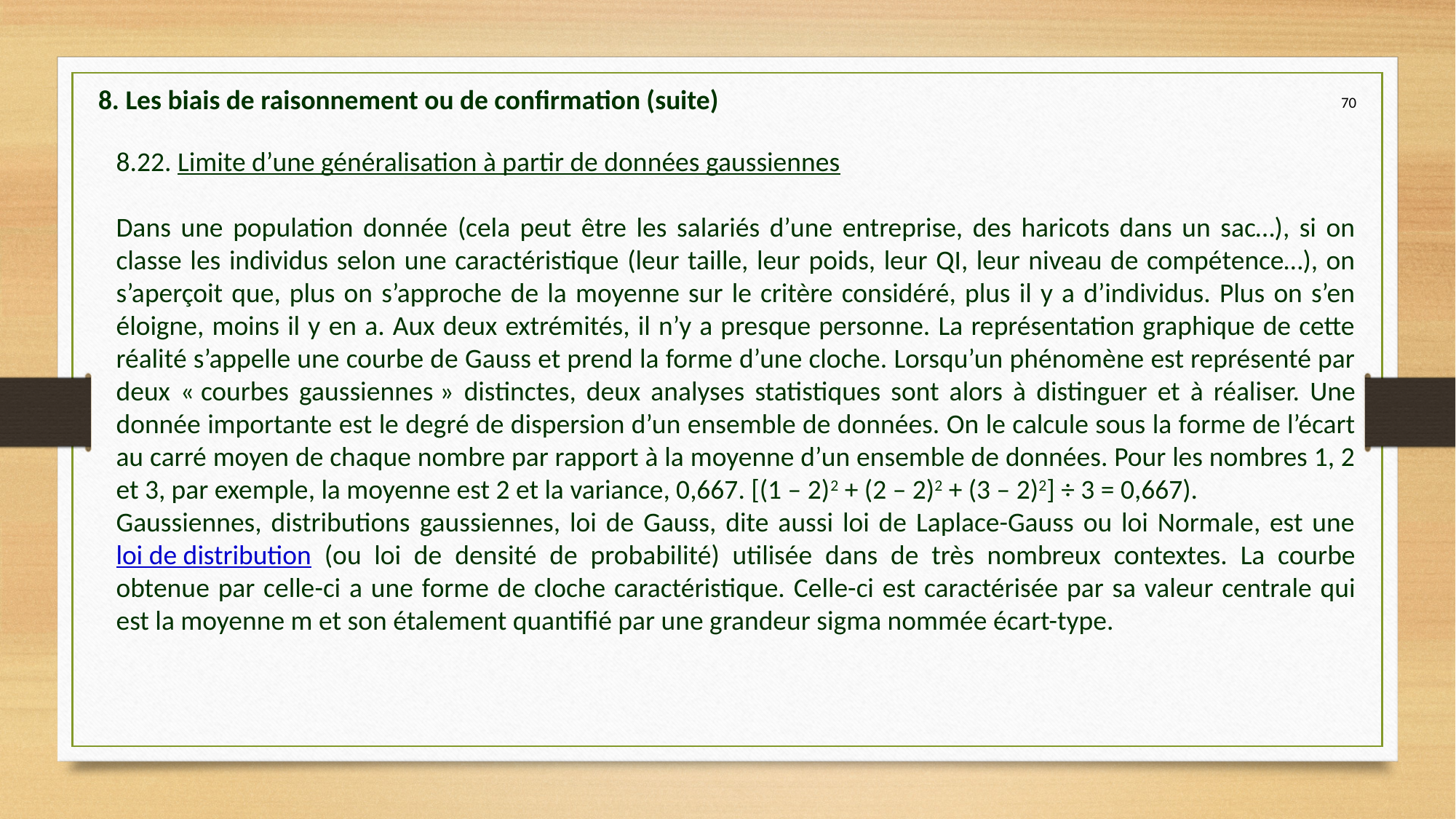

8. Les biais de raisonnement ou de confirmation (suite)
70
8.22. Limite d’une généralisation à partir de données gaussiennes

Dans une population donnée (cela peut être les salariés d’une entreprise, des haricots dans un sac…), si on classe les individus selon une caractéristique (leur taille, leur poids, leur QI, leur niveau de compétence…), on s’aperçoit que, plus on s’approche de la moyenne sur le critère considéré, plus il y a d’individus. Plus on s’en éloigne, moins il y en a. Aux deux extrémités, il n’y a presque personne. La représentation graphique de cette réalité s’appelle une courbe de Gauss et prend la forme d’une cloche. Lorsqu’un phénomène est représenté par deux « courbes gaussiennes » distinctes, deux analyses statistiques sont alors à distinguer et à réaliser. Une donnée importante est le degré de dispersion d’un ensemble de données. On le calcule sous la forme de l’écart au carré moyen de chaque nombre par rapport à la moyenne d’un ensemble de données. Pour les nombres 1, 2 et 3, par exemple, la moyenne est 2 et la variance, 0,667. [(1 – 2)2 + (2 – 2)2 + (3 – 2)2] ÷ 3 = 0,667).
Gaussiennes, distributions gaussiennes, loi de Gauss, dite aussi loi de Laplace-Gauss ou loi Normale, est une loi de distribution (ou loi de densité de probabilité) utilisée dans de très nombreux contextes. La courbe obtenue par celle-ci a une forme de cloche caractéristique. Celle-ci est caractérisée par sa valeur centrale qui est la moyenne m et son étalement quantifié par une grandeur sigma nommée écart-type.